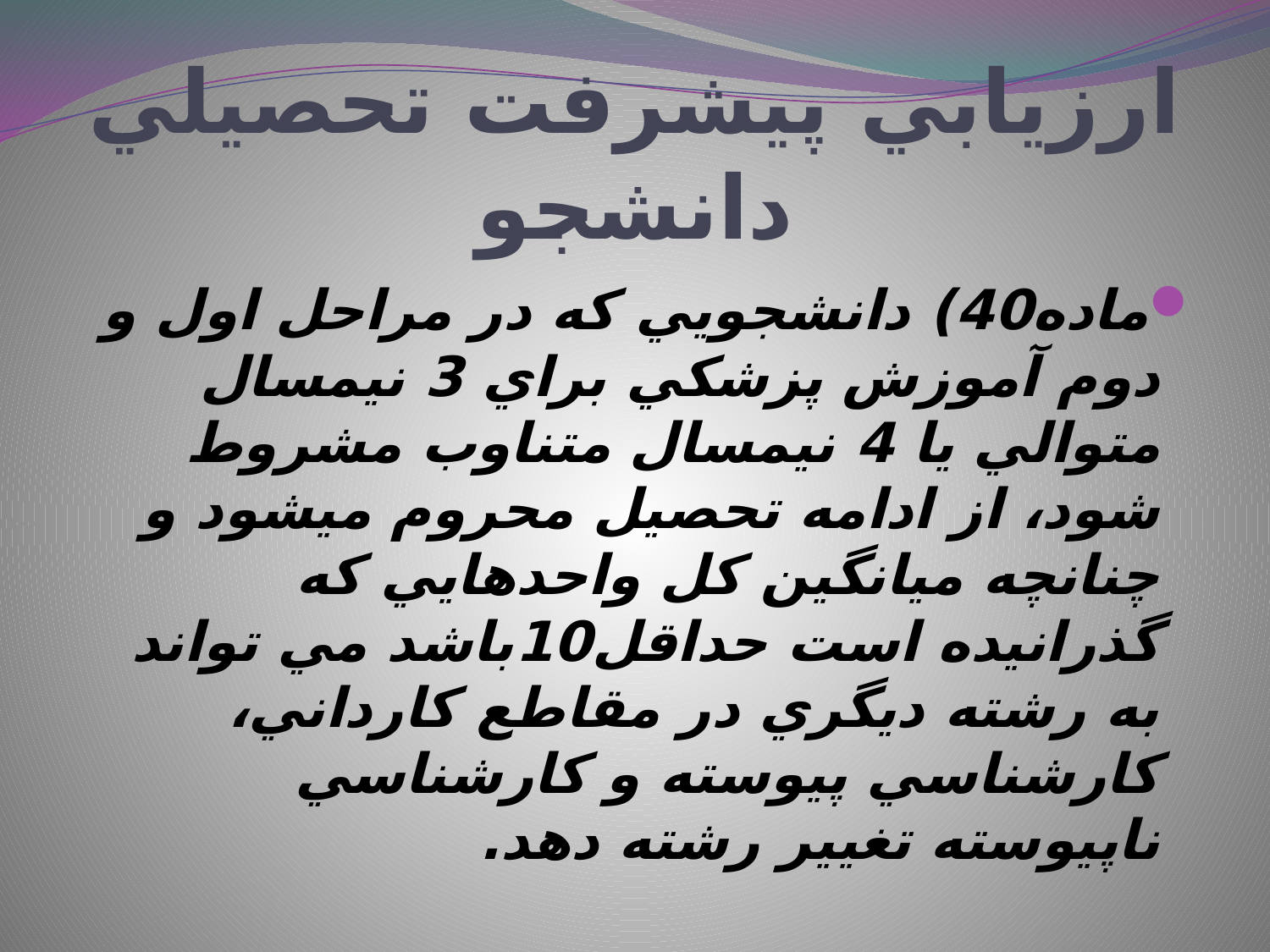

# ارزيابي پيشرفت تحصيلي دانشجو
ماده40) دانشجويي كه در مراحل اول و دوم آموزش پزشكي براي 3 نيمسال متوالي يا 4 نيمسال متناوب مشروط شود، از ادامه تحصيل محروم ميشود و چنانچه ميانگين كل واحدهايي كه گذرانيده است حداقل10باشد مي تواند به رشته ديگري در مقاطع كارداني، كارشناسي پيوسته و كارشناسي ناپيوسته تغيير رشته دهد.